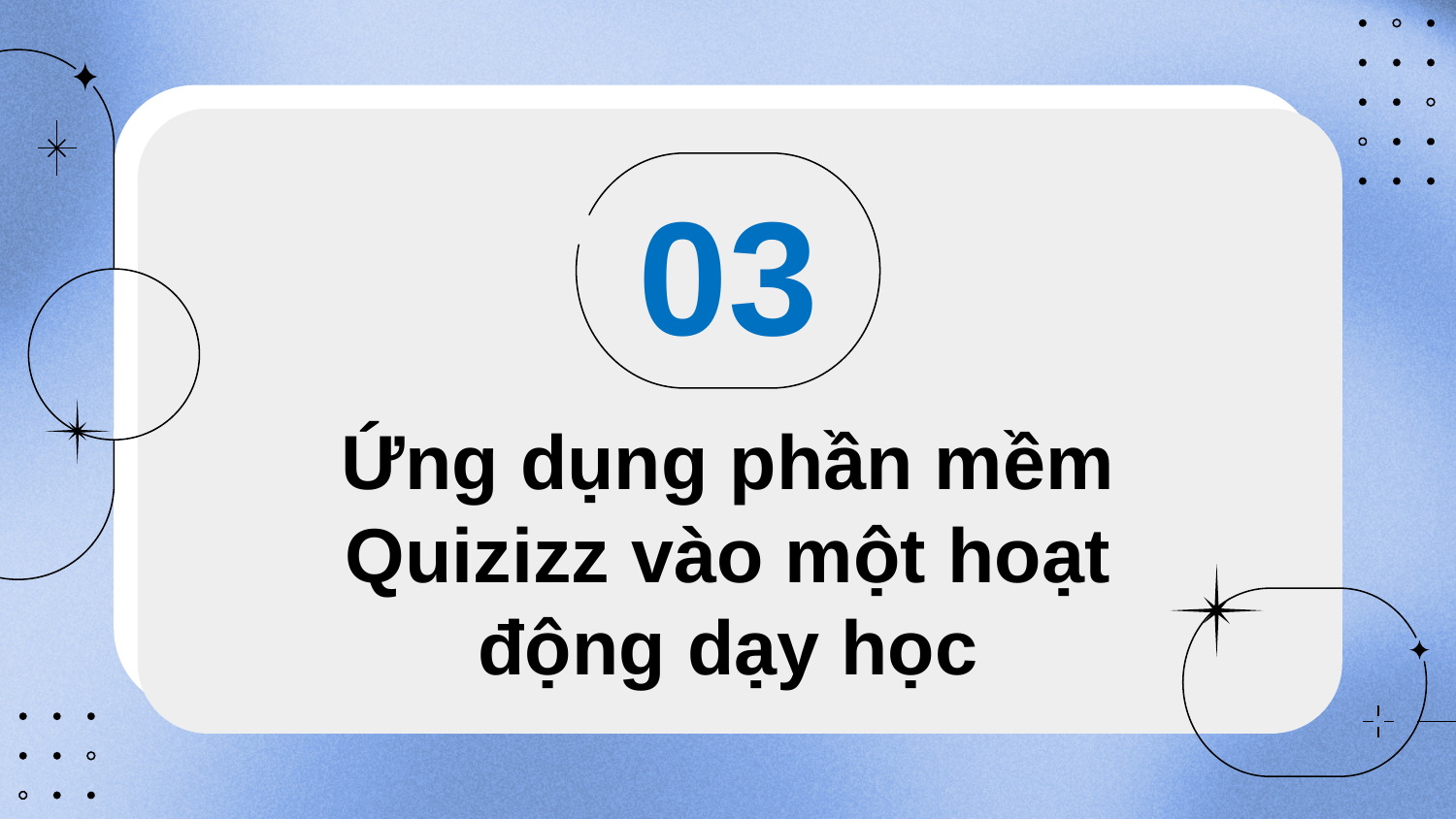

03

# Ứng dụng phần mềm Quizizz vào một hoạt động dạy học